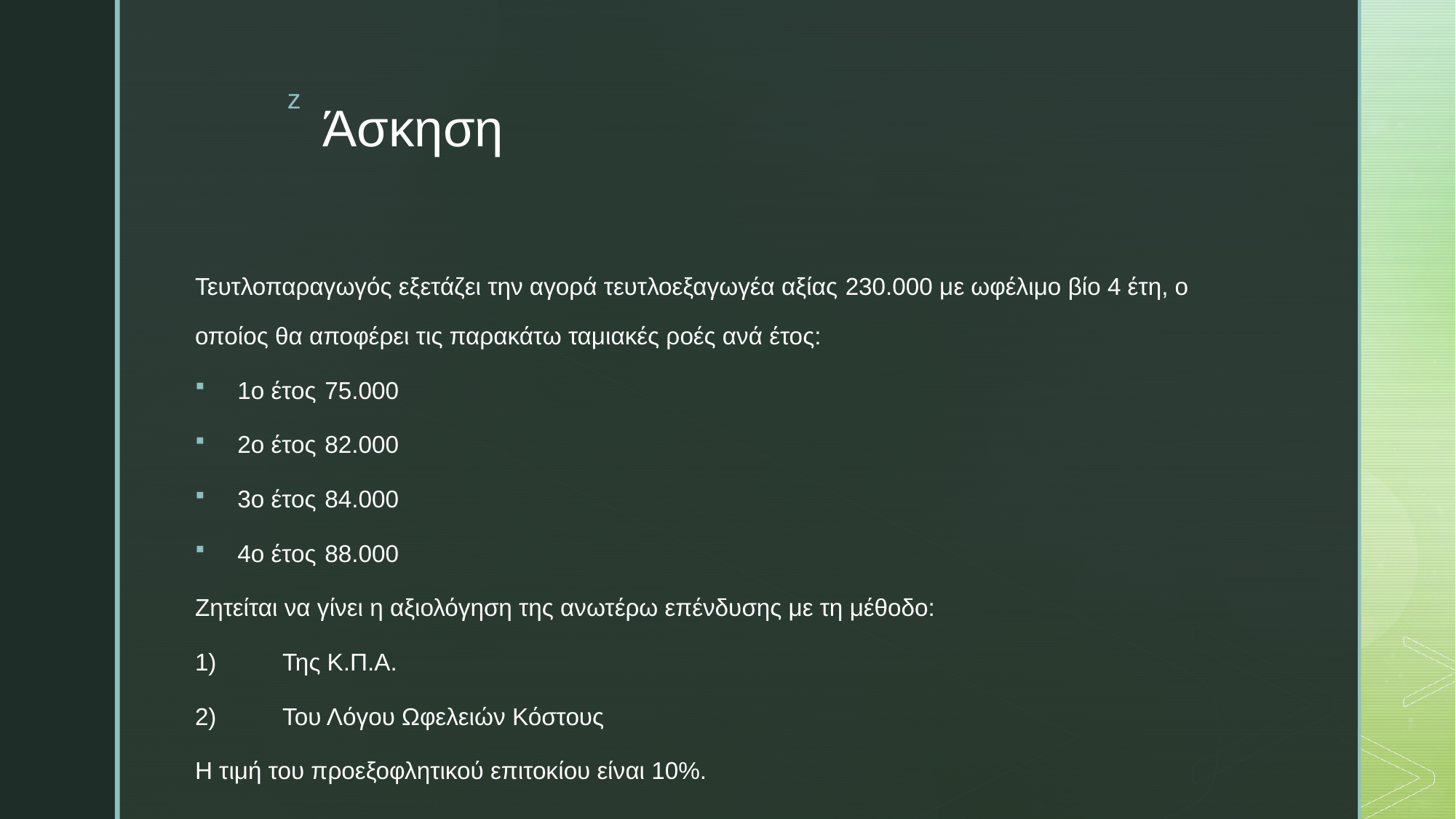

# Άσκηση
Τευτλοπαραγωγός εξετάζει την αγορά τευτλοεξαγωγέα αξίας 230.000 με ωφέλιμο βίο 4 έτη, ο οποίος θα αποφέρει τις παρακάτω ταμιακές ροές ανά έτος:
1ο έτος		75.000
2ο έτος		82.000
3ο έτος		84.000
4ο έτος		88.000
Ζητείται να γίνει η αξιολόγηση της ανωτέρω επένδυσης με τη μέθοδο:
1)	Της Κ.Π.Α.
2)	Του Λόγου Ωφελειών Κόστους
Η τιμή του προεξοφλητικού επιτοκίου είναι 10%.